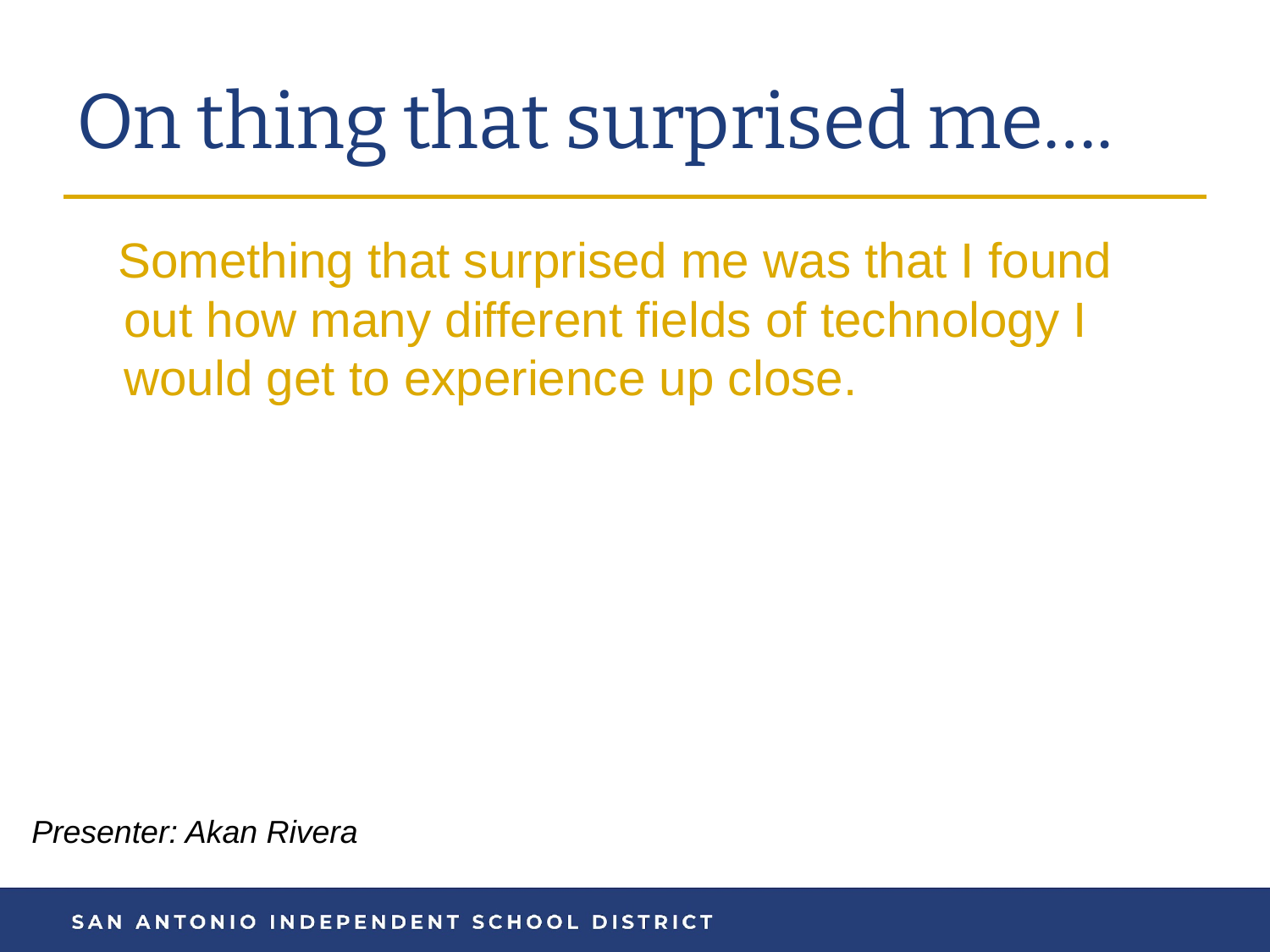

# On thing that surprised me….
 Something that surprised me was that I found out how many different fields of technology I would get to experience up close.

Presenter: Akan Rivera